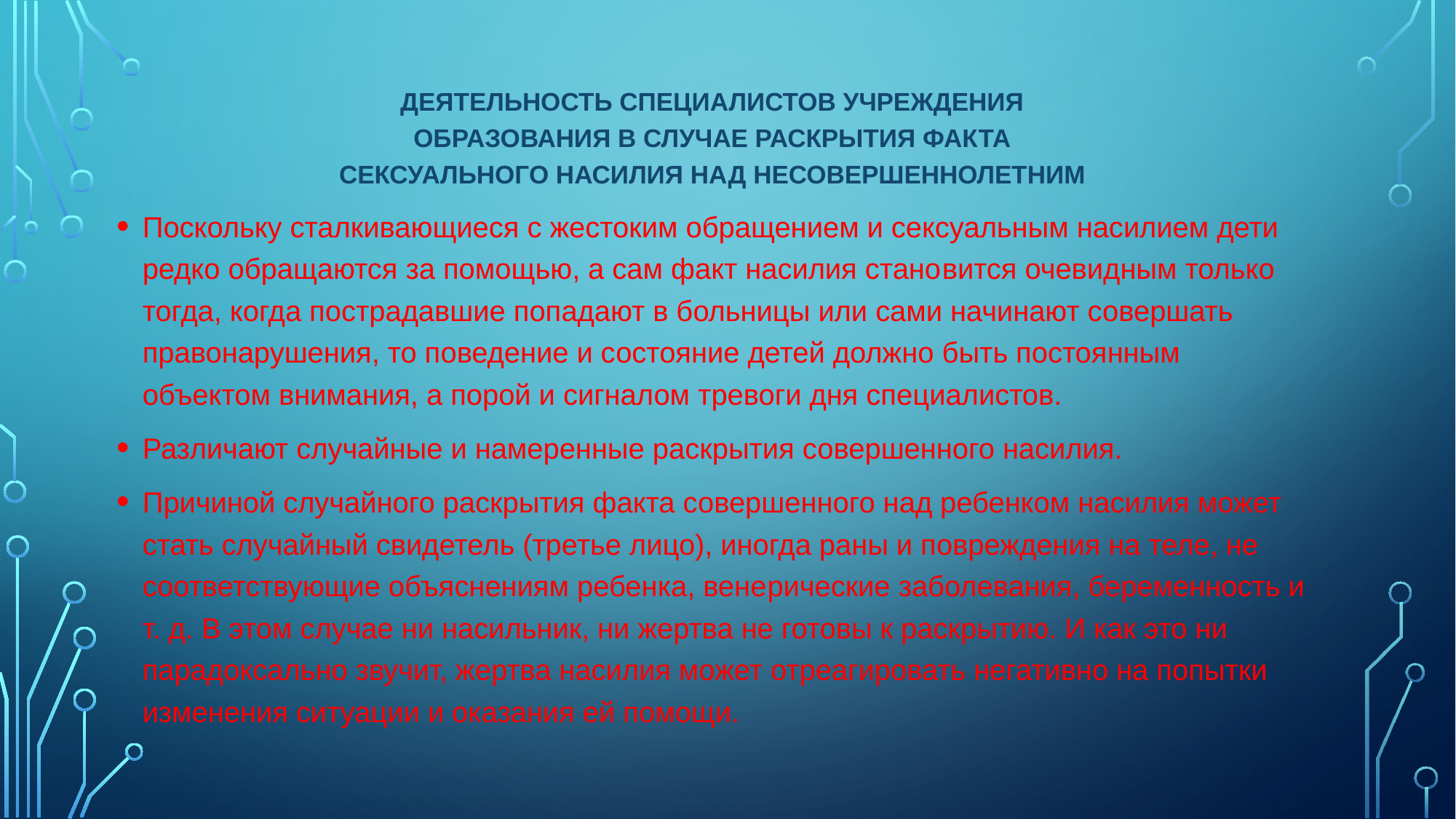

ДЕЯТЕЛЬНОСТЬ СПЕЦИАЛИСТОВ УЧРЕЖДЕНИЯ
ОБРАЗОВАНИЯ В СЛУЧАЕ РАСКРЫТИЯ ФАКТА
СЕКСУАЛЬНОГО НАСИЛИЯ НАД НЕСОВЕРШЕННОЛЕТНИМ
Поскольку сталкивающиеся с жестоким обращением и сексуальным насилием дети редко обращаются за помощью, а сам факт насилия стано­вится очевидным только тогда, когда пострадавшие попадают в больницы или сами начинают совершать правонарушения, то поведение и состояние детей должно быть постоянным объектом внимания, а порой и сигналом тревоги дня специалистов.
Различают случайные и намеренные раскрытия совершенного насилия.
Причиной случайного раскрытия факта совершенного над ребенком насилия может стать случайный свидетель (третье лицо), иногда раны и повреждения на теле, не соответствующие объяснениям ребенка, вене­рические заболевания, беременность и т. д. В этом случае ни насильник, ни жертва не готовы к раскрытию. И как это ни парадоксально звучит, жертва насилия может отреагировать негативно на попытки изменения ситуации и оказания ей помощи.

#